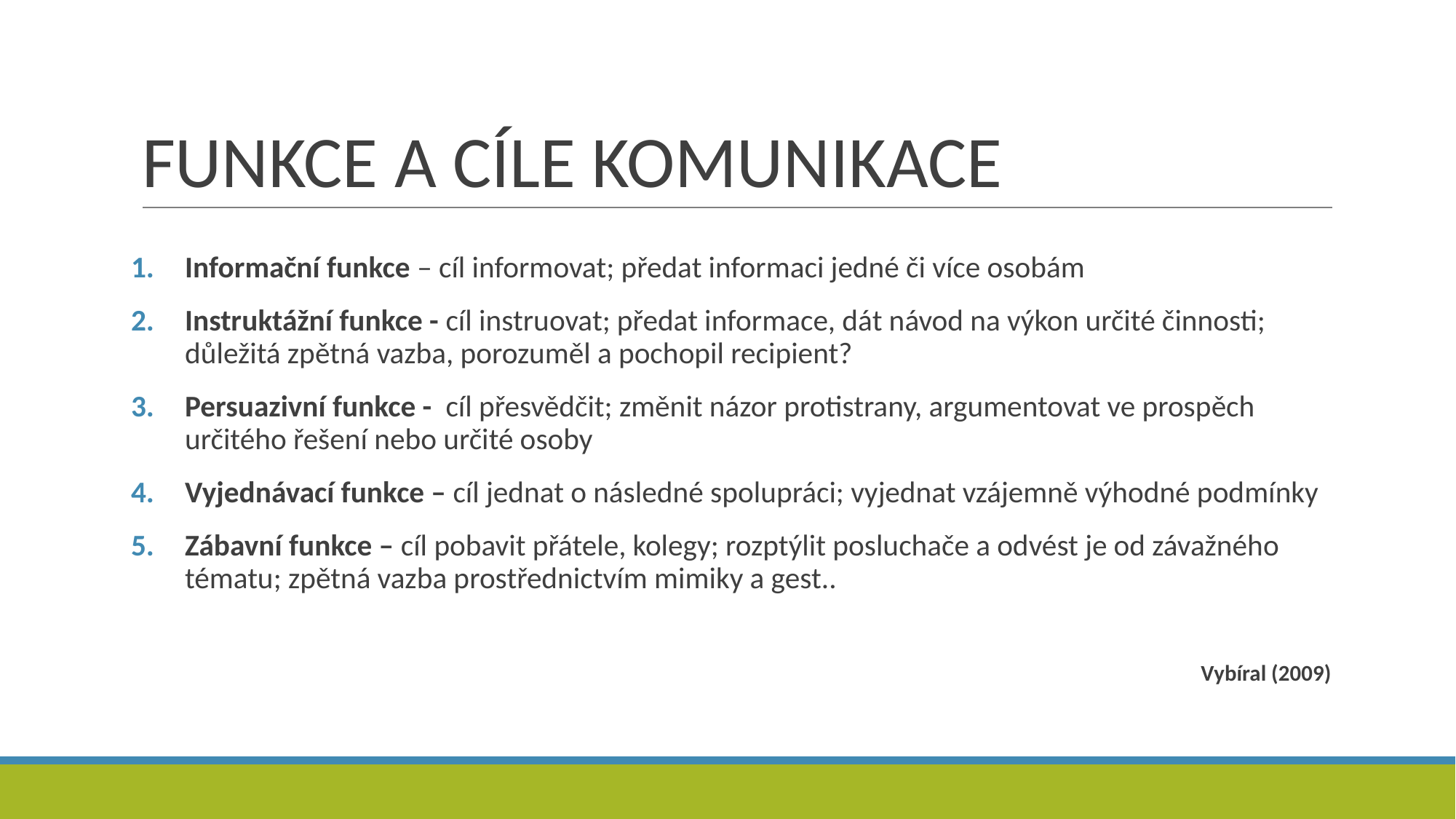

# FUNKCE A CÍLE KOMUNIKACE
Informační funkce – cíl informovat; předat informaci jedné či více osobám
Instruktážní funkce - cíl instruovat; předat informace, dát návod na výkon určité činnosti; důležitá zpětná vazba, porozuměl a pochopil recipient?
Persuazivní funkce -  cíl přesvědčit; změnit názor protistrany, argumentovat ve prospěch určitého řešení nebo určité osoby
Vyjednávací funkce – cíl jednat o následné spolupráci; vyjednat vzájemně výhodné podmínky
Zábavní funkce – cíl pobavit přátele, kolegy; rozptýlit posluchače a odvést je od závažného tématu; zpětná vazba prostřednictvím mimiky a gest..

Vybíral (2009)